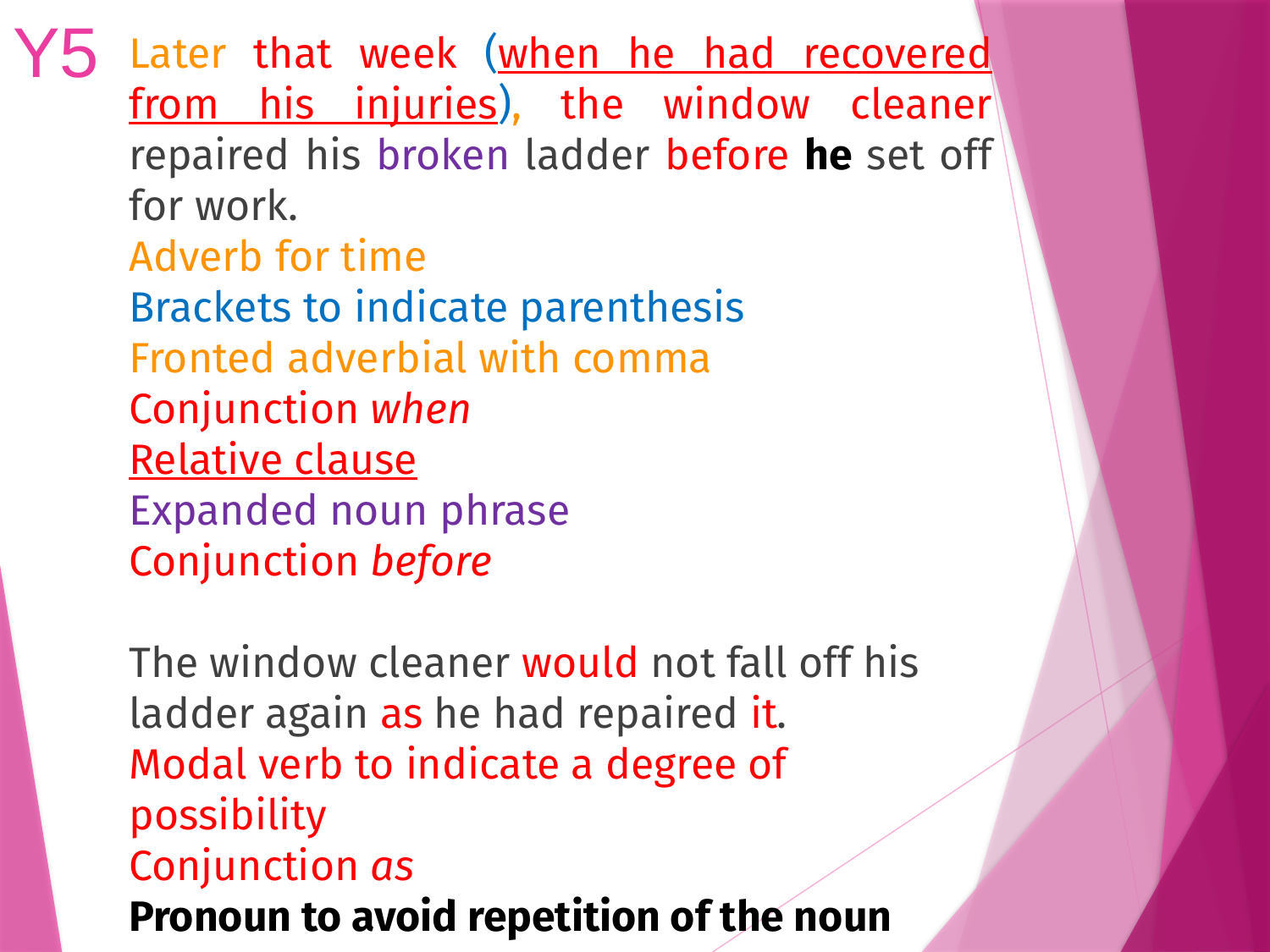

# Y5
Later that week (when he had recovered from his injuries), the window cleaner repaired his broken ladder before he set off for work.
Adverb for time
Brackets to indicate parenthesis
Fronted adverbial with comma
Conjunction when
Relative clause
Expanded noun phrase
Conjunction before

The window cleaner would not fall off his ladder again as he had repaired it.
Modal verb to indicate a degree of possibility
Conjunction as
Pronoun to avoid repetition of the noun